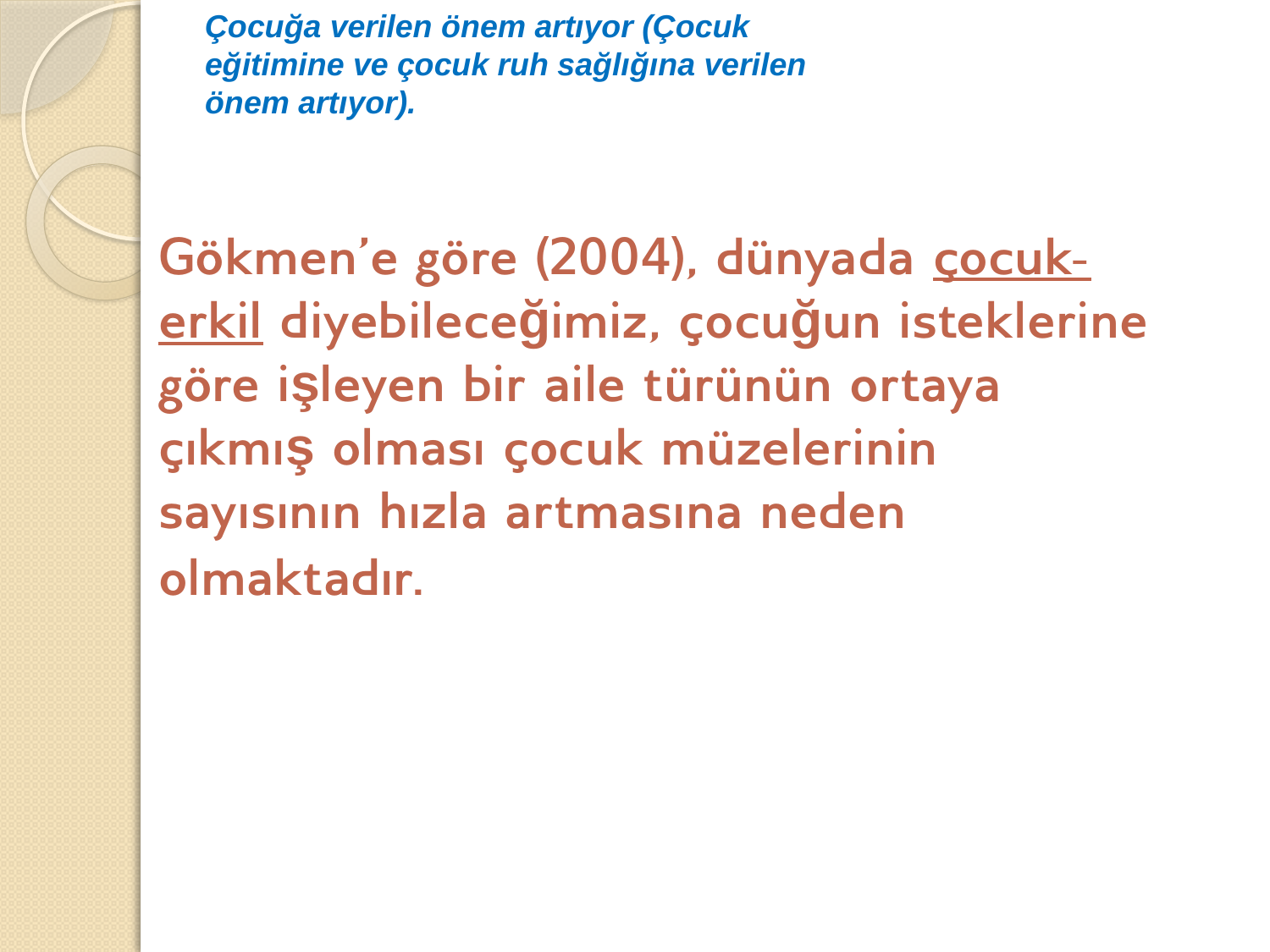

Çocuğa verilen önem artıyor (Çocuk eğitimine ve çocuk ruh sağlığına verilen önem artıyor).
	Gökmen’e göre (2004), dünyada çocuk-erkil diyebileceğimiz, çocuğun isteklerine göre işleyen bir aile türünün ortaya çıkmış olması çocuk müzelerinin sayısının hızla artmasına neden olmaktadır.